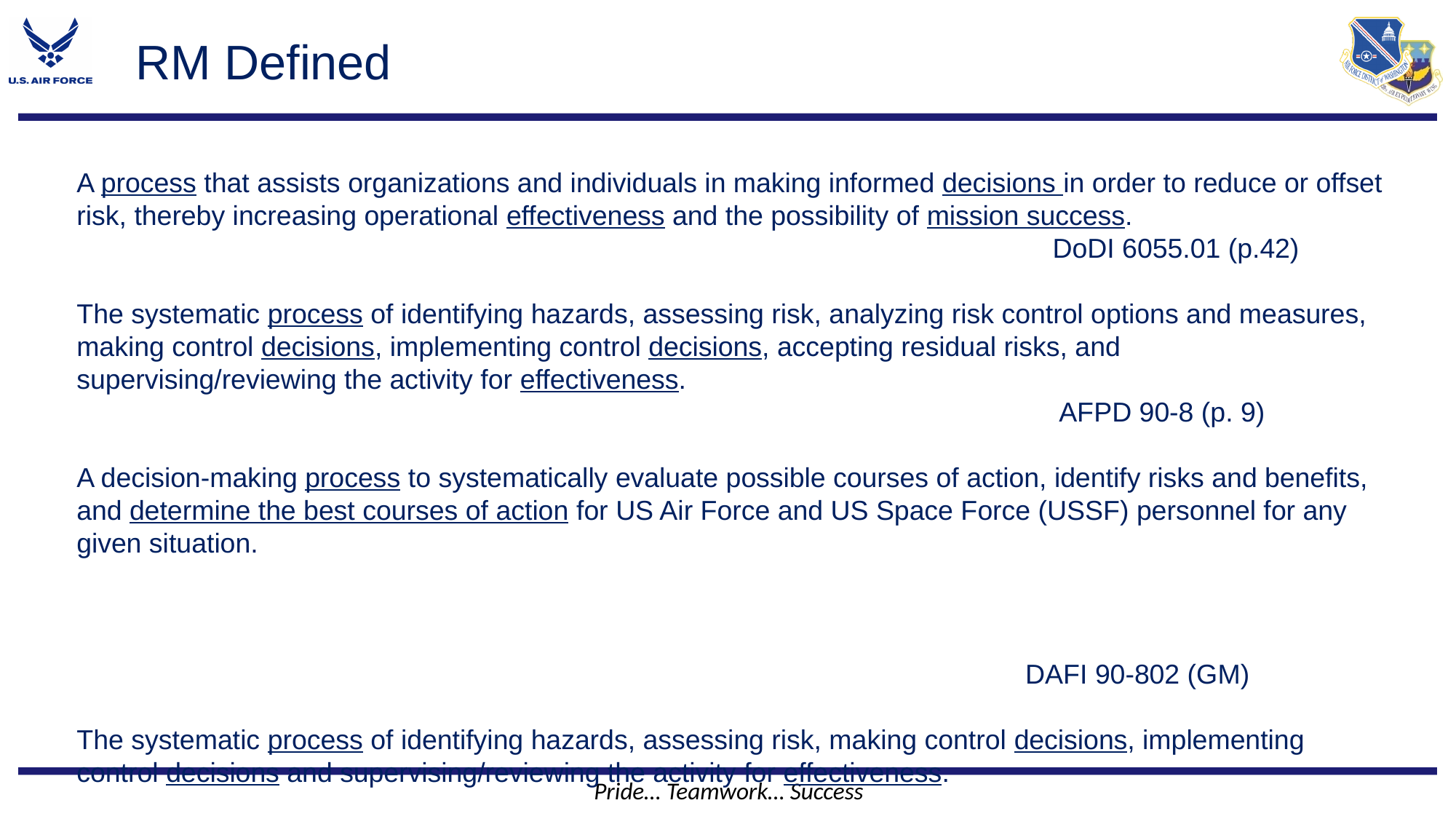

RM Defined
#
A process that assists organizations and individuals in making informed decisions in order to reduce or offset risk, thereby increasing operational effectiveness and the possibility of mission success.
	DoDI 6055.01 (p.42)

The systematic process of identifying hazards, assessing risk, analyzing risk control options and measures, making control decisions, implementing control decisions, accepting residual risks, and supervising/reviewing the activity for effectiveness.
		AFPD 90-8 (p. 9)

A decision-making process to systematically evaluate possible courses of action, identify risks and benefits, and determine the best courses of action for US Air Force and US Space Force (USSF) personnel for any given situation.
									DAFI 90-802 (GM)

The systematic process of identifying hazards, assessing risk, making control decisions, implementing control decisions and supervising/reviewing the activity for effectiveness.
									DAFPAM 90-803 (p.47)